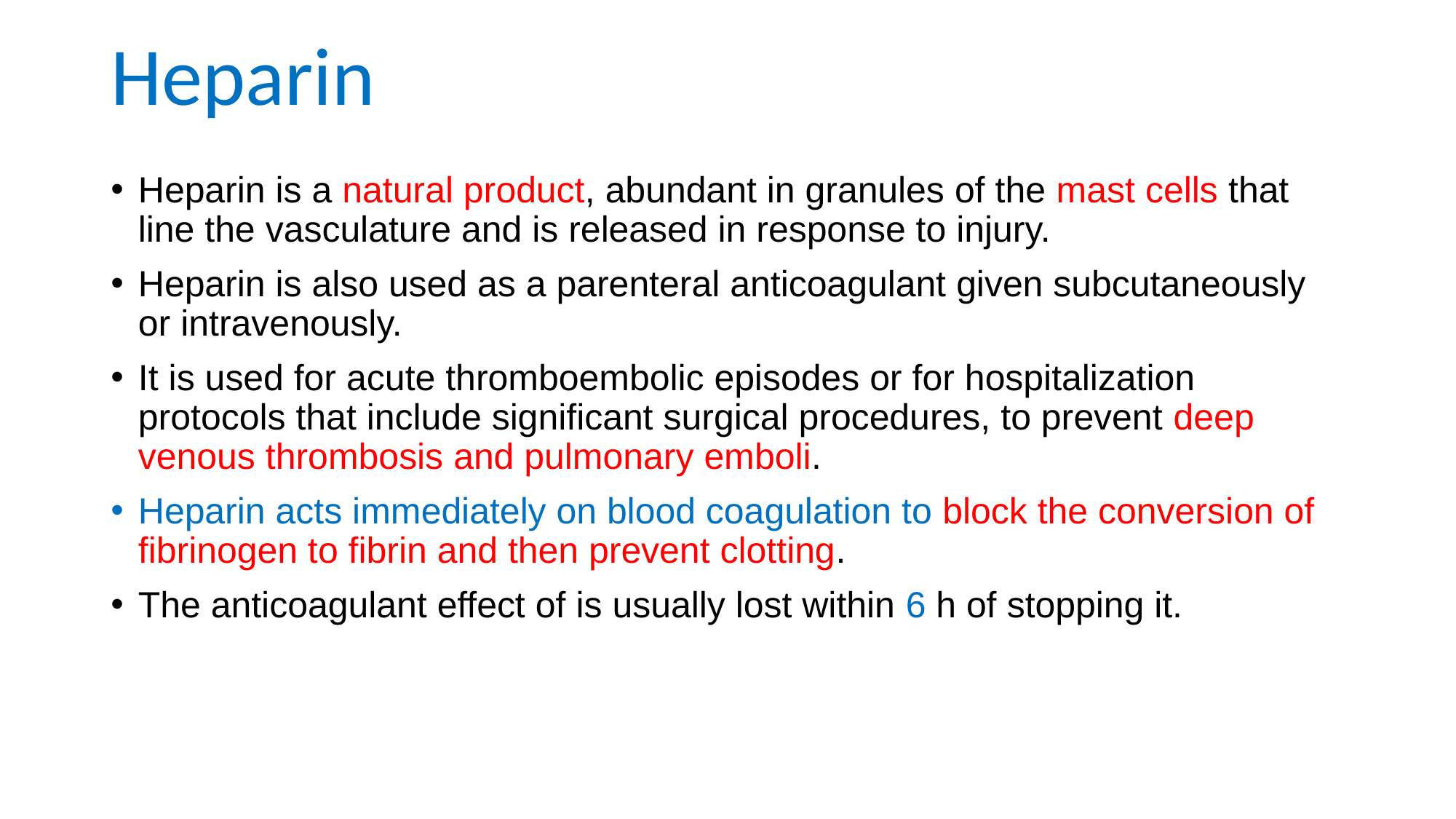

# Heparin
Heparin is a natural product, abundant in granules of the mast cells that line the vasculature and is released in response to injury.
Heparin is also used as a parenteral anticoagulant given subcutaneously or intravenously.
It is used for acute thromboembolic episodes or for hospitalization protocols that include significant surgical procedures, to prevent deep venous thrombosis and pulmonary emboli.
Heparin acts immediately on blood coagulation to block the conversion of fibrinogen to fibrin and then prevent clotting.
The anticoagulant effect of is usually lost within 6 h of stopping it.